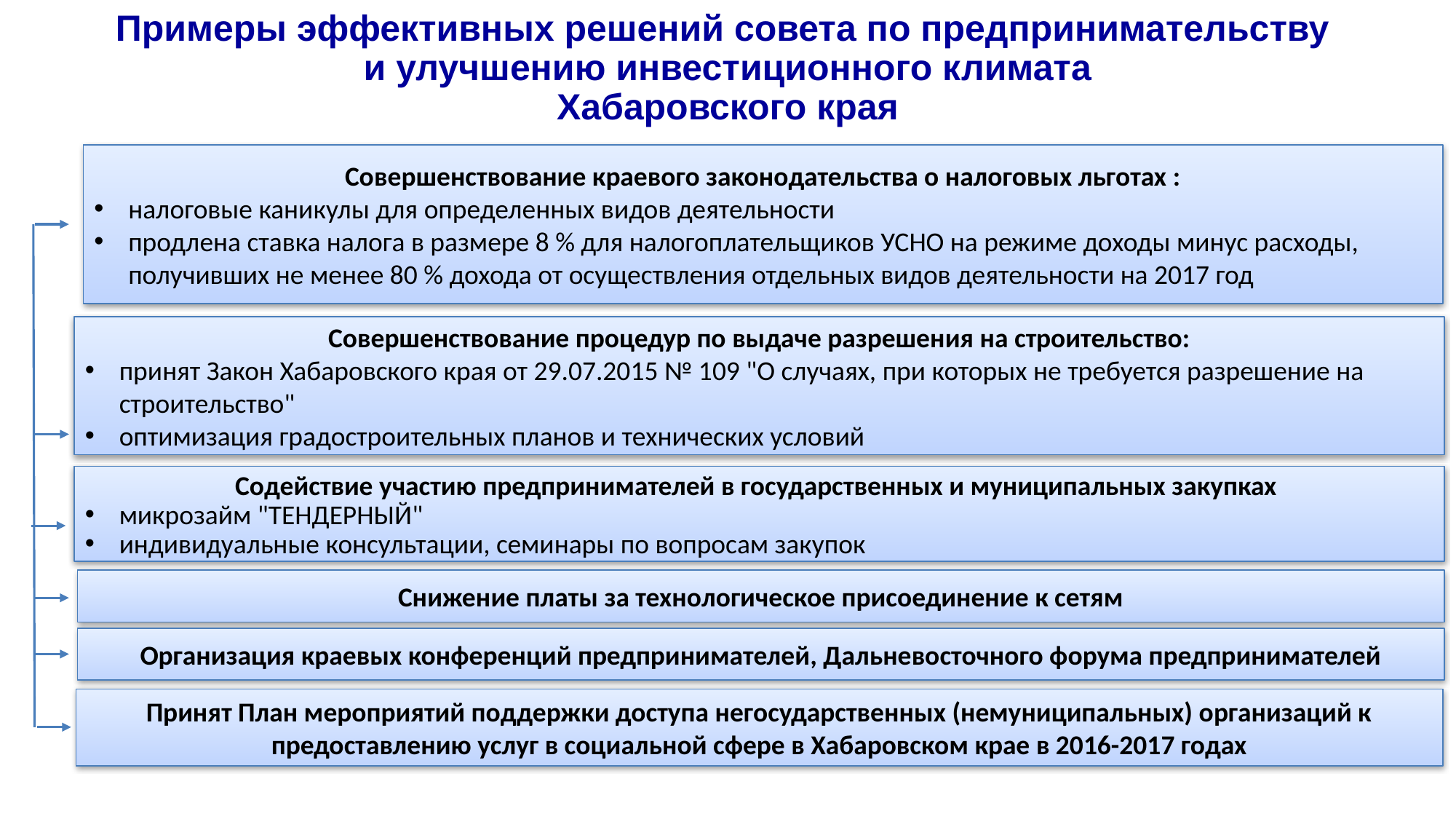

Примеры эффективных решений совета по предпринимательству
и улучшению инвестиционного климата
Хабаровского края

Совершенствование краевого законодательства о налоговых льготах :
налоговые каникулы для определенных видов деятельности
продлена ставка налога в размере 8 % для налогоплательщиков УСНО на режиме доходы минус расходы, получивших не менее 80 % дохода от осуществления отдельных видов деятельности на 2017 год
Совершенствование процедур по выдаче разрешения на строительство:
принят Закон Хабаровского края от 29.07.2015 № 109 "О случаях, при которых не требуется разрешение на строительство"
оптимизация градостроительных планов и технических условий
Содействие участию предпринимателей в государственных и муниципальных закупках
микрозайм "ТЕНДЕРНЫЙ"
индивидуальные консультации, семинары по вопросам закупок
Снижение платы за технологическое присоединение к сетям
Организация краевых конференций предпринимателей, Дальневосточного форума предпринимателей
Принят План мероприятий поддержки доступа негосударственных (немуниципальных) организаций к предоставлению услуг в социальной сфере в Хабаровском крае в 2016-2017 годах